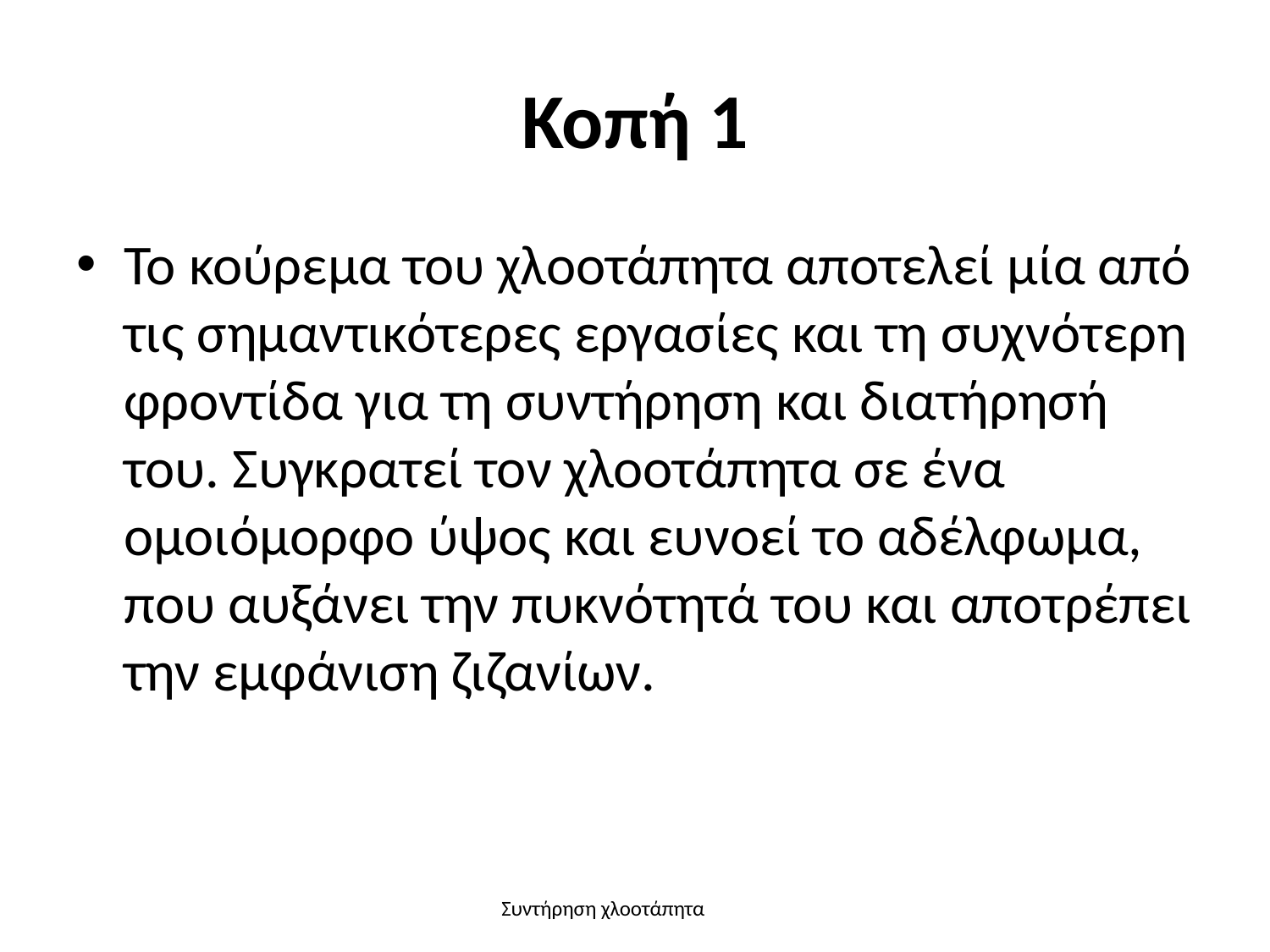

# Κοπή 1
Το κούρεμα του χλοοτάπητα αποτελεί μία από τις σημαντικότερες εργασίες και τη συχνότερη φροντίδα για τη συντήρηση και διατήρησή του. Συγκρατεί τον χλοοτάπητα σε ένα ομοιόμορφο ύψος και ευνοεί το αδέλφωμα, που αυξάνει την πυκνότητά του και αποτρέπει την εμφάνιση ζιζανίων.